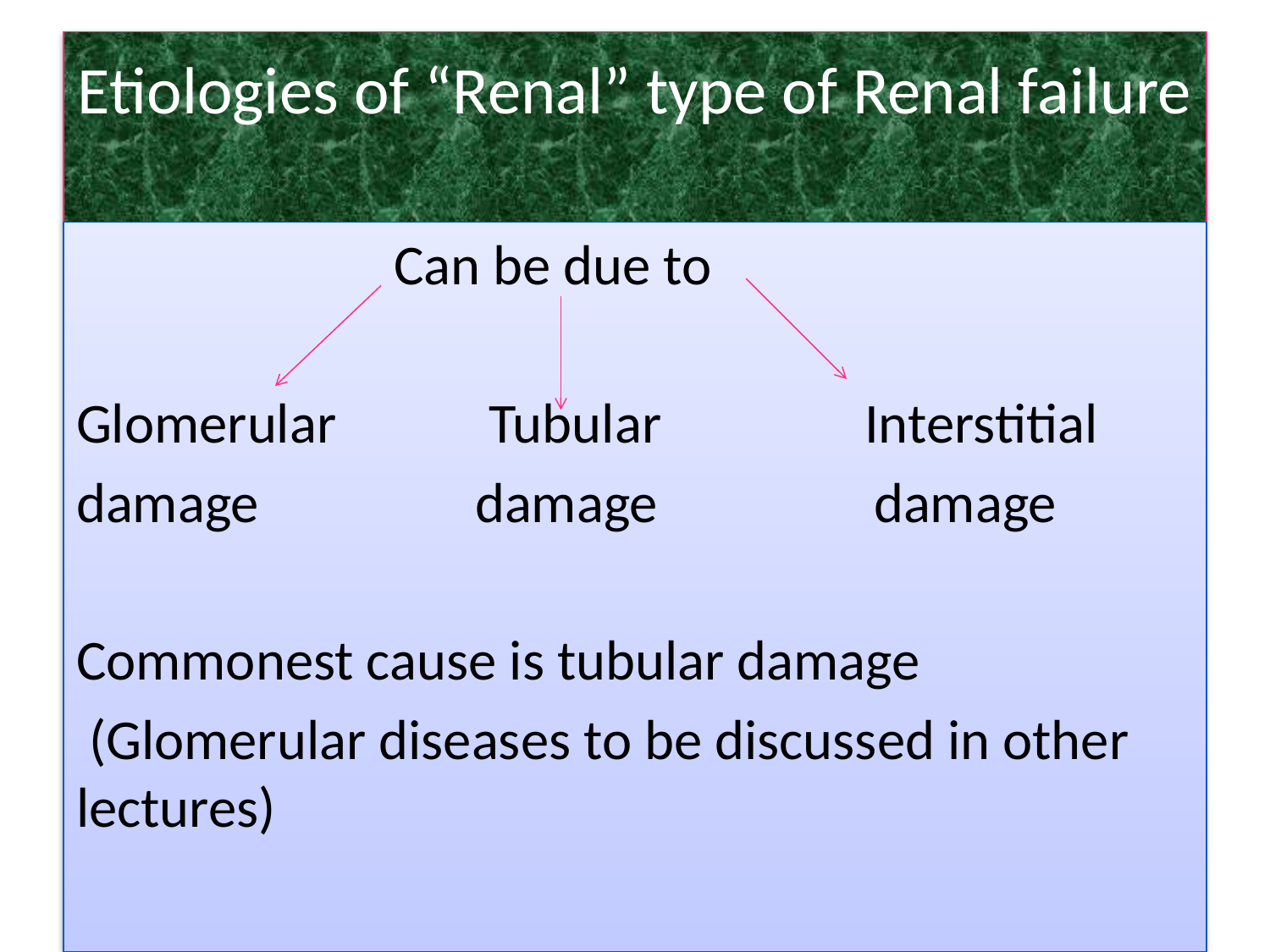

# Etiologies of “Renal” type of Renal failure
                         Can be due to

Glomerular            Tubular                Interstitial
damage                 damage                 damage

Commonest cause is tubular damage
 (Glomerular diseases to be discussed in other lectures)